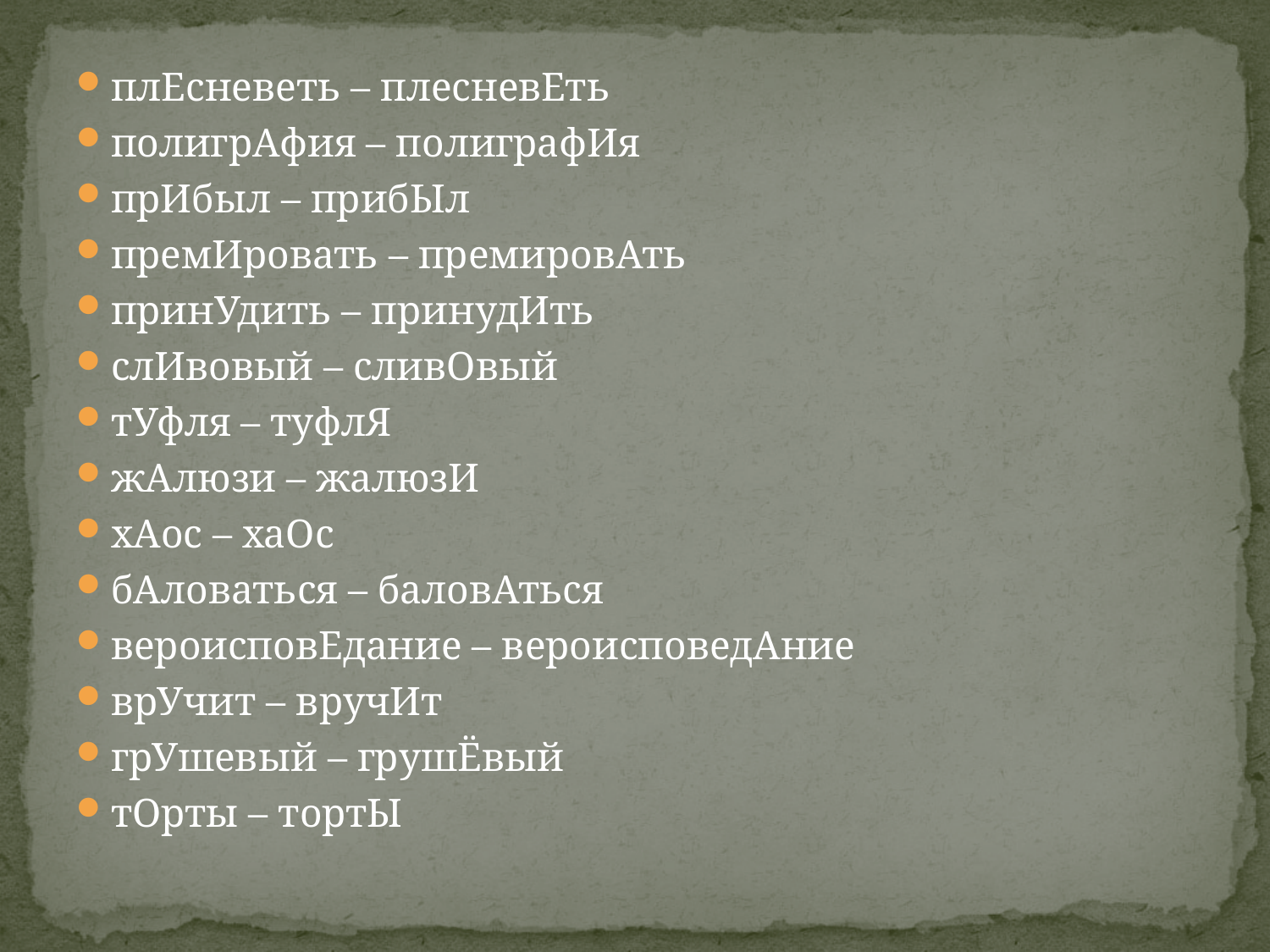

плЕсневеть – плесневЕть
полигрАфия – полиграфИя
прИбыл – прибЫл
премИровать – премировАть
принУдить – принудИть
слИвовый – сливОвый
тУфля – туфлЯ
жАлюзи – жалюзИ
хАос – хаОс
бАловаться – баловАться
вероисповЕдание – вероисповедАние
врУчит – вручИт
грУшевый – грушЁвый
тОрты – тортЫ